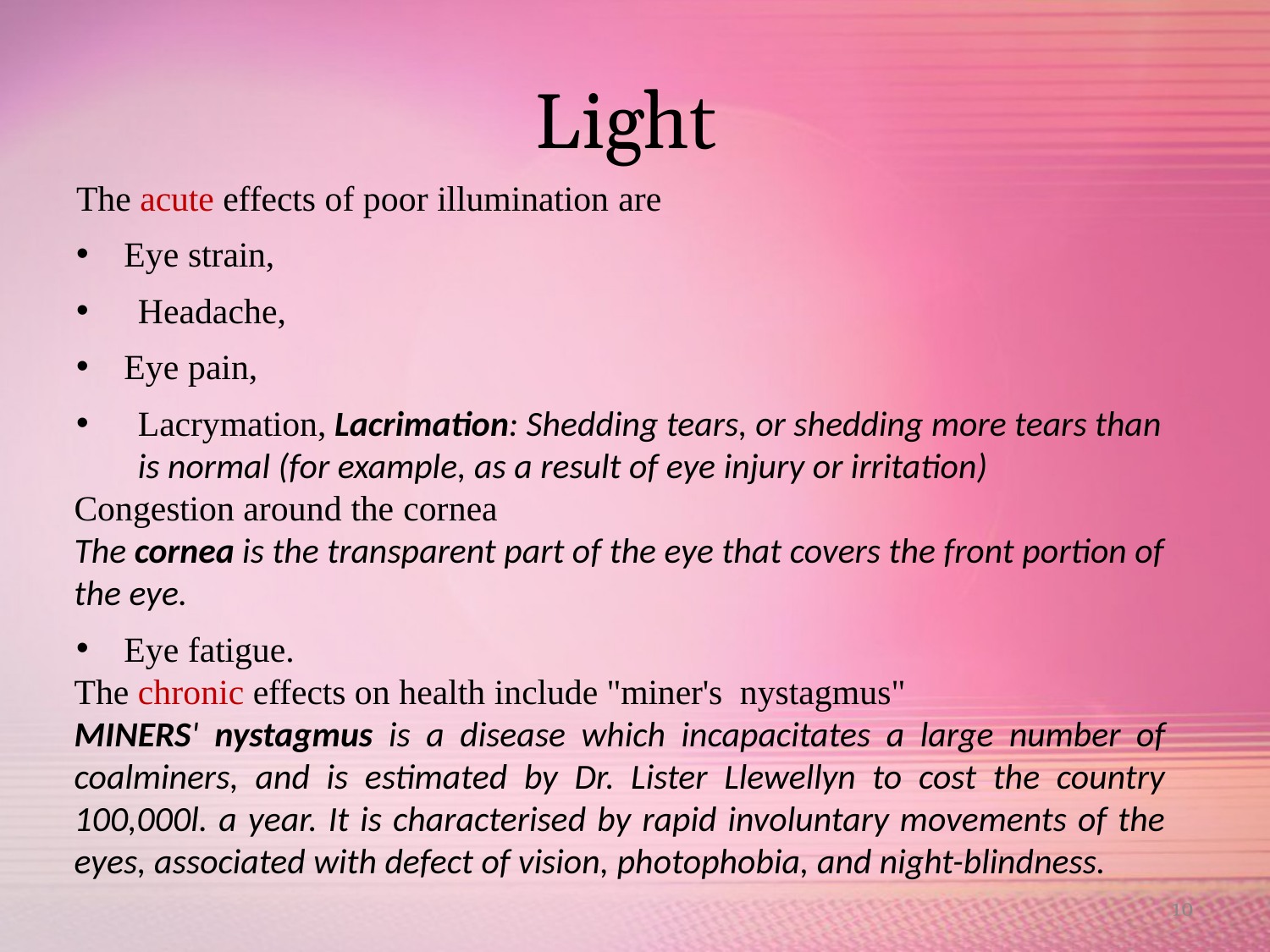

# Light
The acute effects of poor illumination are
Eye strain,
Headache,
Eye pain,
Lacrymation, Lacrimation: Shedding tears, or shedding more tears than is normal (for example, as a result of eye injury or irritation)
Congestion around the cornea
The cornea is the transparent part of the eye that covers the front portion of the eye.
Eye fatigue.
The chronic effects on health include "miner's  nystagmus"
MINERS' nystagmus is a disease which incapacitates a large number of coalminers, and is estimated by Dr. Lister Llewellyn to cost the country 100,000l. a year. It is characterised by rapid involuntary movements of the eyes, associated with defect of vision, photophobia, and night-blindness.

10